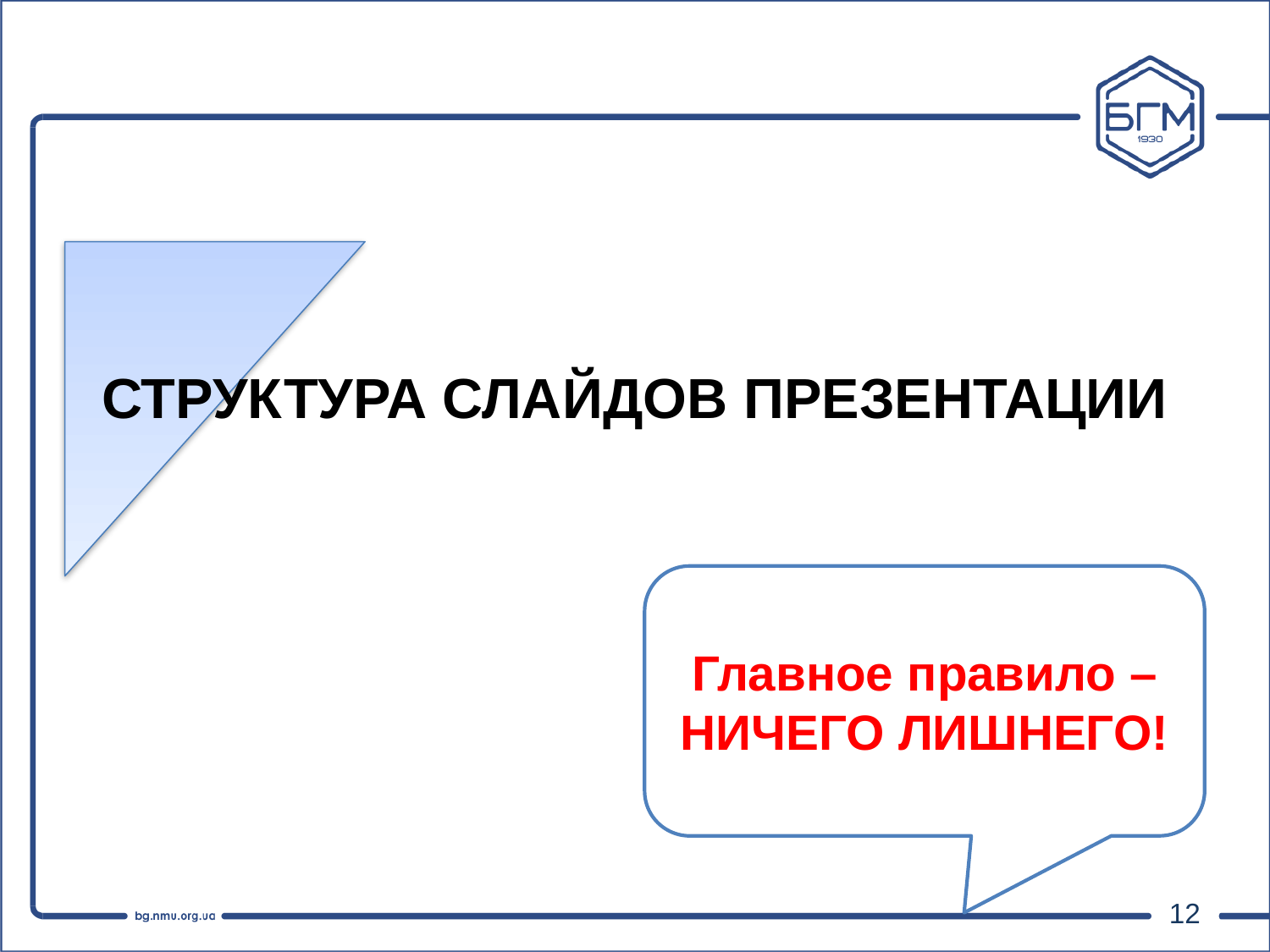

#

СТРУКТУРА СЛАЙДОВ ПРЕЗЕНТАЦИИ
Главное правило – НИЧЕГО ЛИШНЕГО!